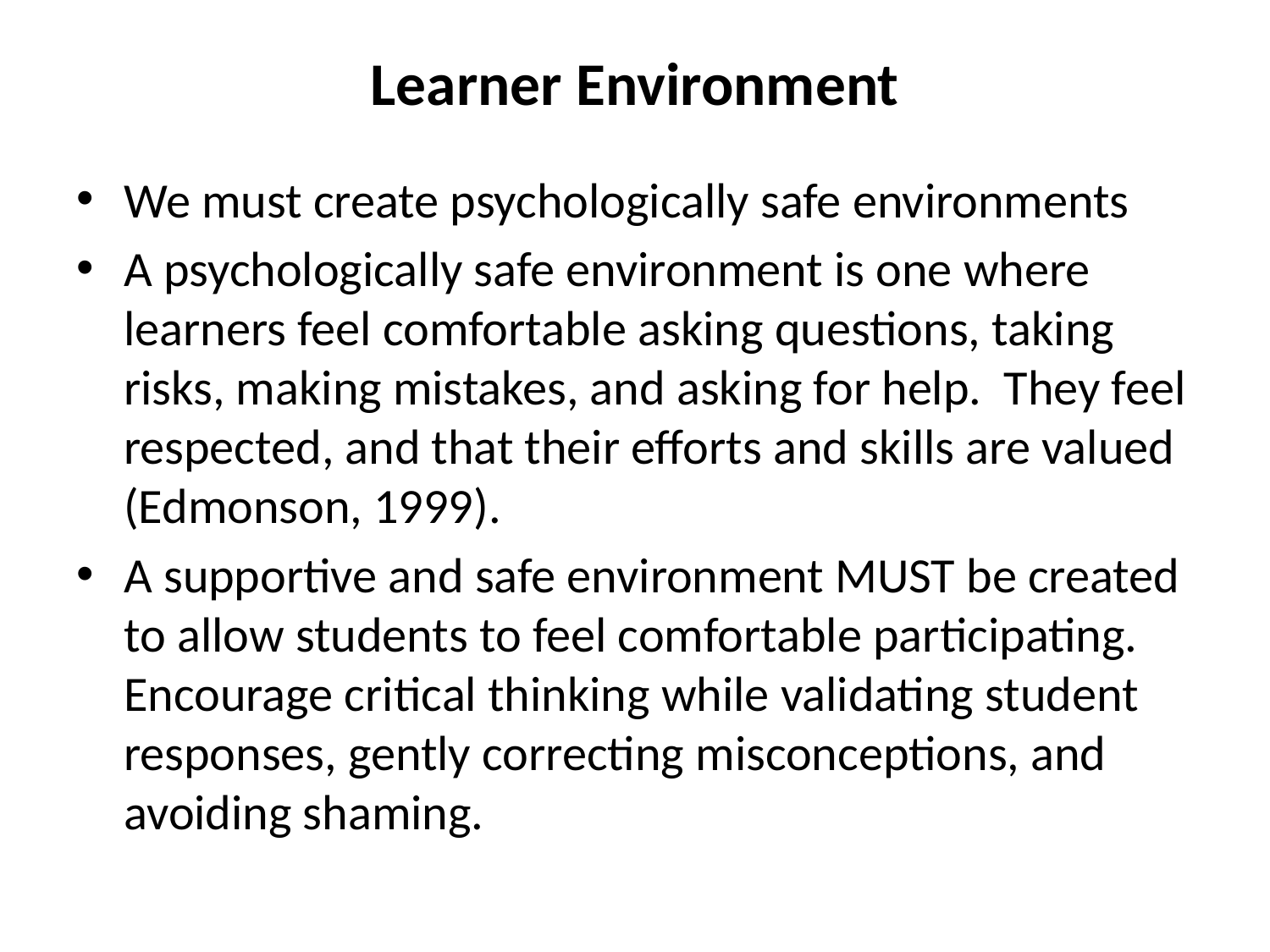

# Learner Environment
We must create psychologically safe environments
A psychologically safe environment is one where learners feel comfortable asking questions, taking risks, making mistakes, and asking for help.  They feel respected, and that their efforts and skills are valued (Edmonson, 1999).
A supportive and safe environment MUST be created to allow students to feel comfortable participating.  Encourage critical thinking while validating student responses, gently correcting misconceptions, and avoiding shaming.